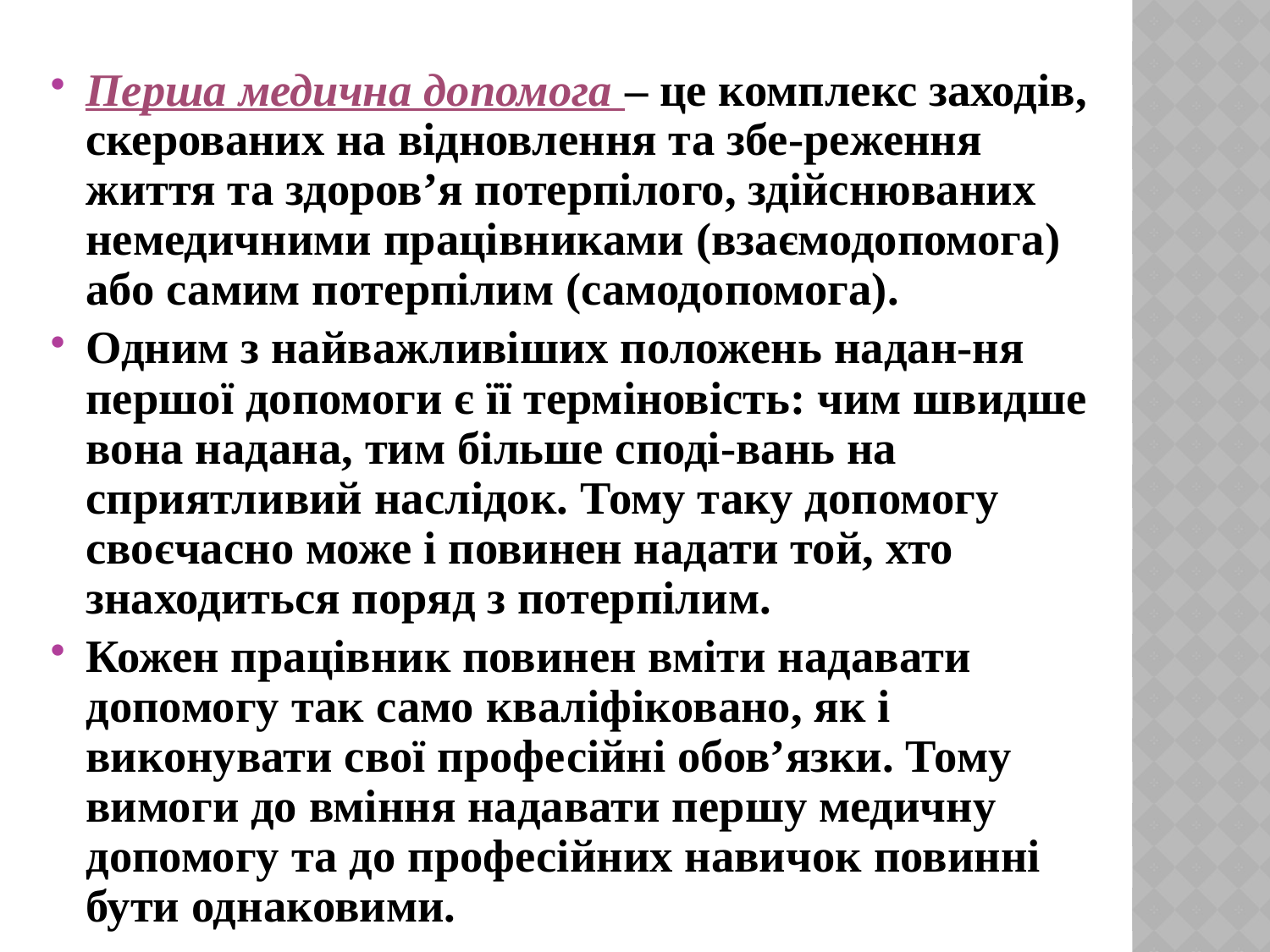

Перша медична допомога – це комплекс заходів, скерованих на відновлення та збе-реження життя та здоров’я потерпілого, здійснюваних немедичними працівниками (взаємодопомога) або самим потерпілим (самодопомога).
Одним з найважливіших положень надан-ня першої допомоги є її терміновість: чим швидше вона надана, тим більше споді-вань на сприятливий наслідок. Тому таку допомогу своєчасно може і повинен надати той, хто знаходиться поряд з потерпілим.
Кожен працівник повинен вміти надавати допомогу так само кваліфіковано, як і виконувати свої професійні обов’язки. Тому вимоги до вміння надавати першу медичну допомогу та до професійних навичок повинні бути однаковими.